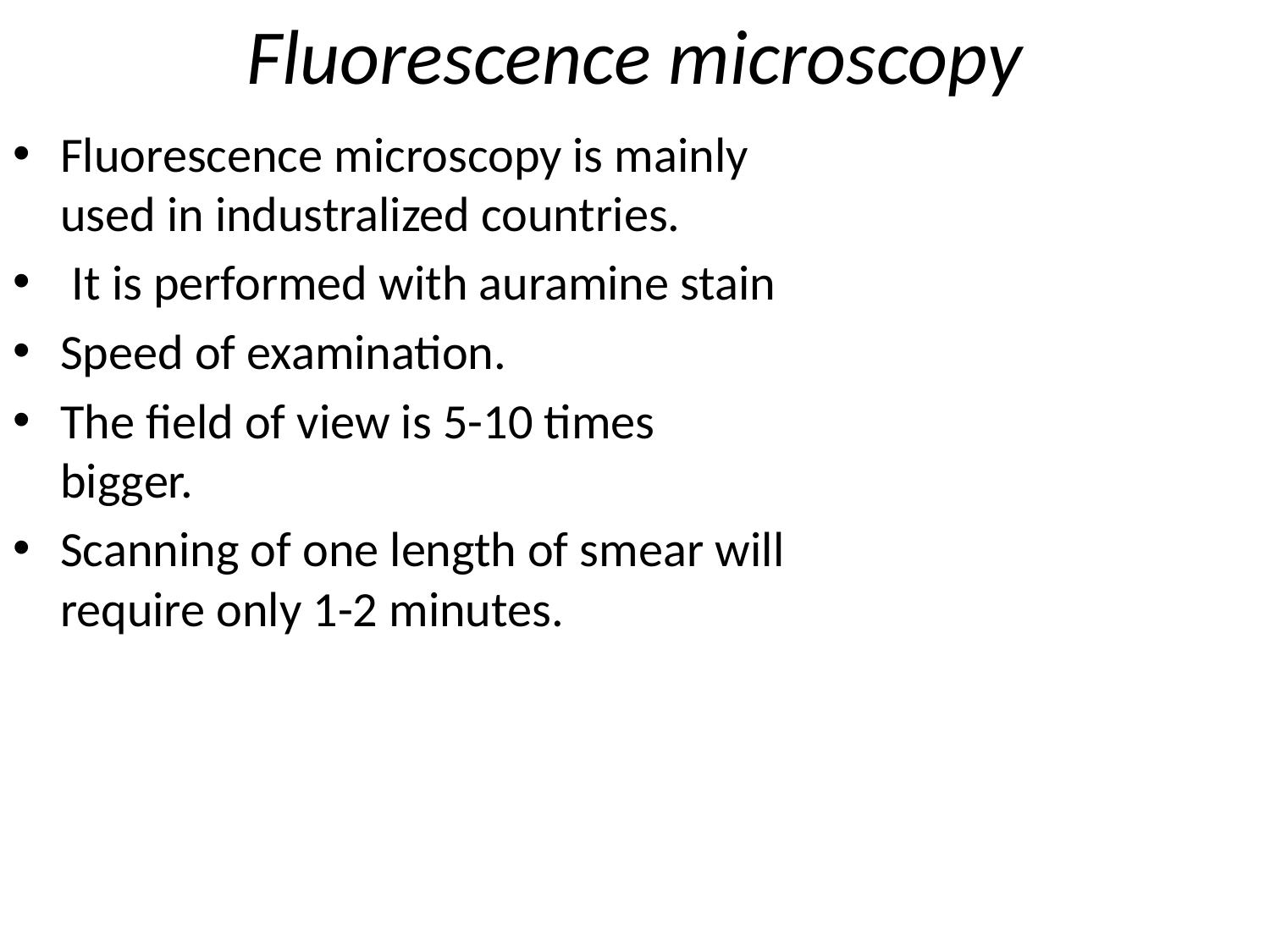

# Fluorescence microscopy
Fluorescence microscopy is mainly used in industralized countries.
 It is performed with auramine stain
Speed of examination.
The field of view is 5-10 times bigger.
Scanning of one length of smear will require only 1-2 minutes.